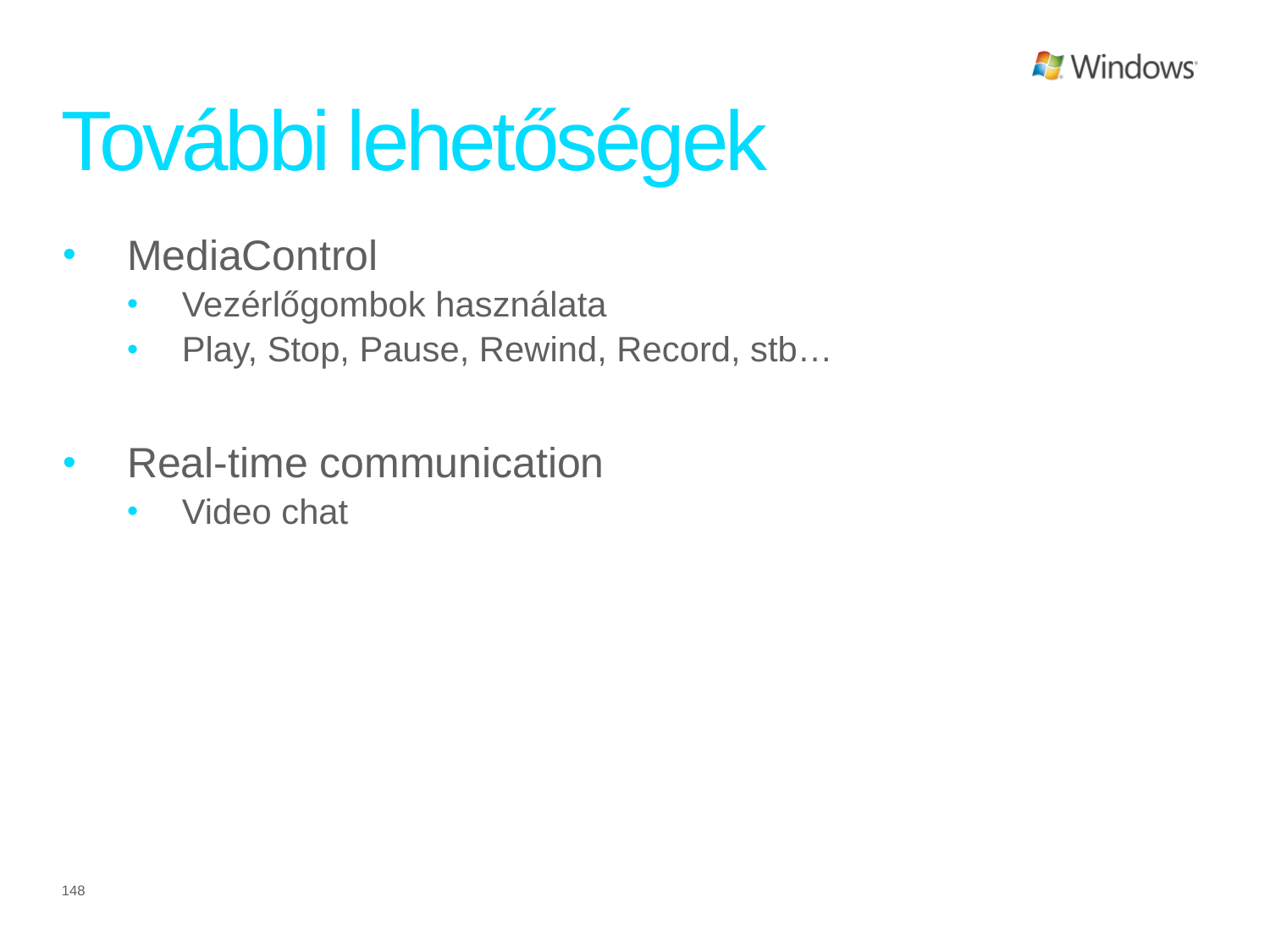

# További lehetőségek
MediaControl
Vezérlőgombok használata
Play, Stop, Pause, Rewind, Record, stb…

Real-time communication
Video chat